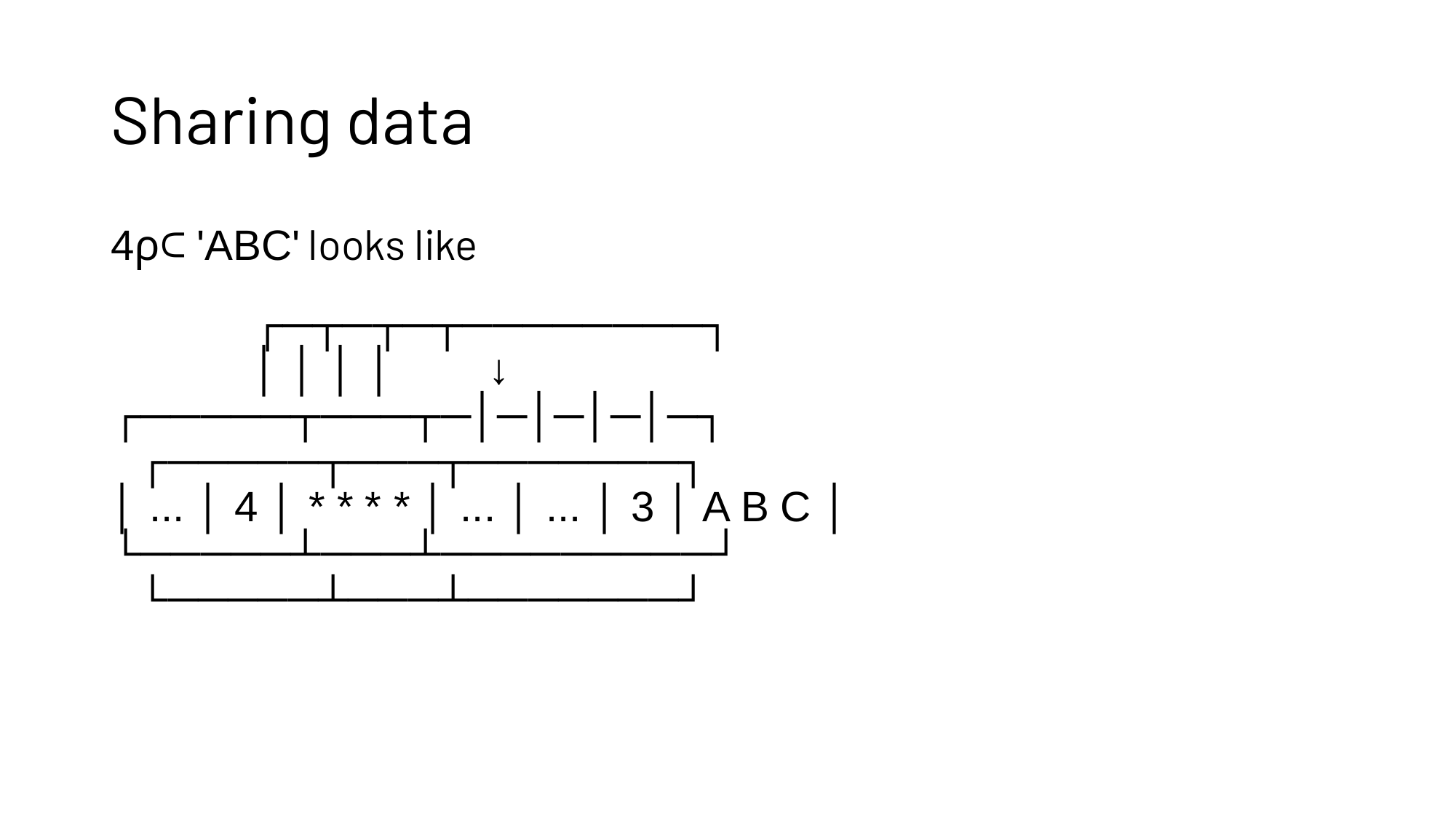

# Sharing data
4⍴⊂'ABC' looks like

            ┌─┬─┬─┬────────┐
            │ │ │ │        ↓
┌─────┬───┬─│─│─│─│─┐     ┌─────┬───┬───────┐
│ ... │ 4 │ * * * * │ ... │ ... │ 3 │ A B C │
└─────┴───┴─────────┘     └─────┴───┴───────┘